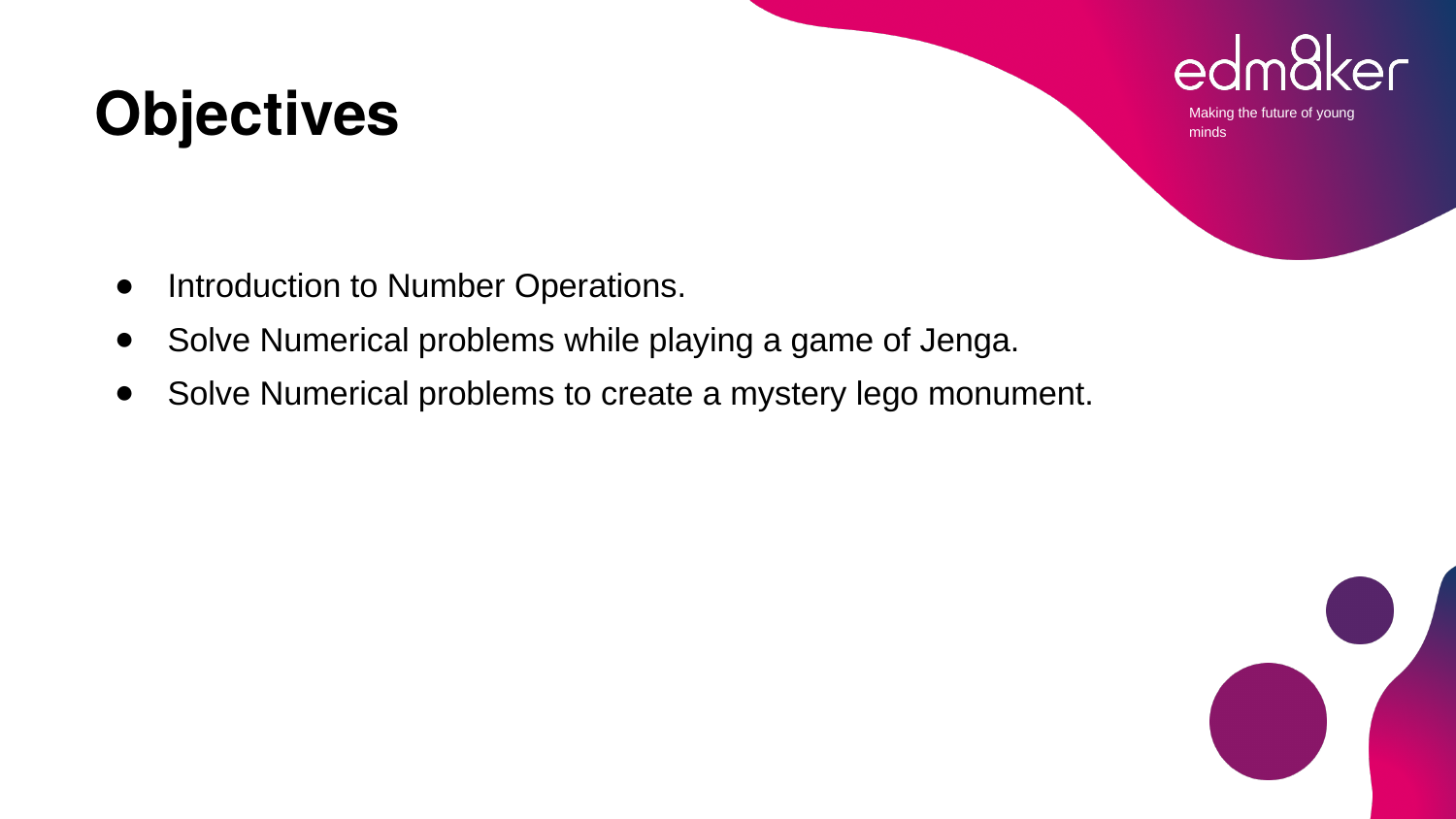

# Objectives
Introduction to Number Operations.
Solve Numerical problems while playing a game of Jenga.
Solve Numerical problems to create a mystery lego monument.